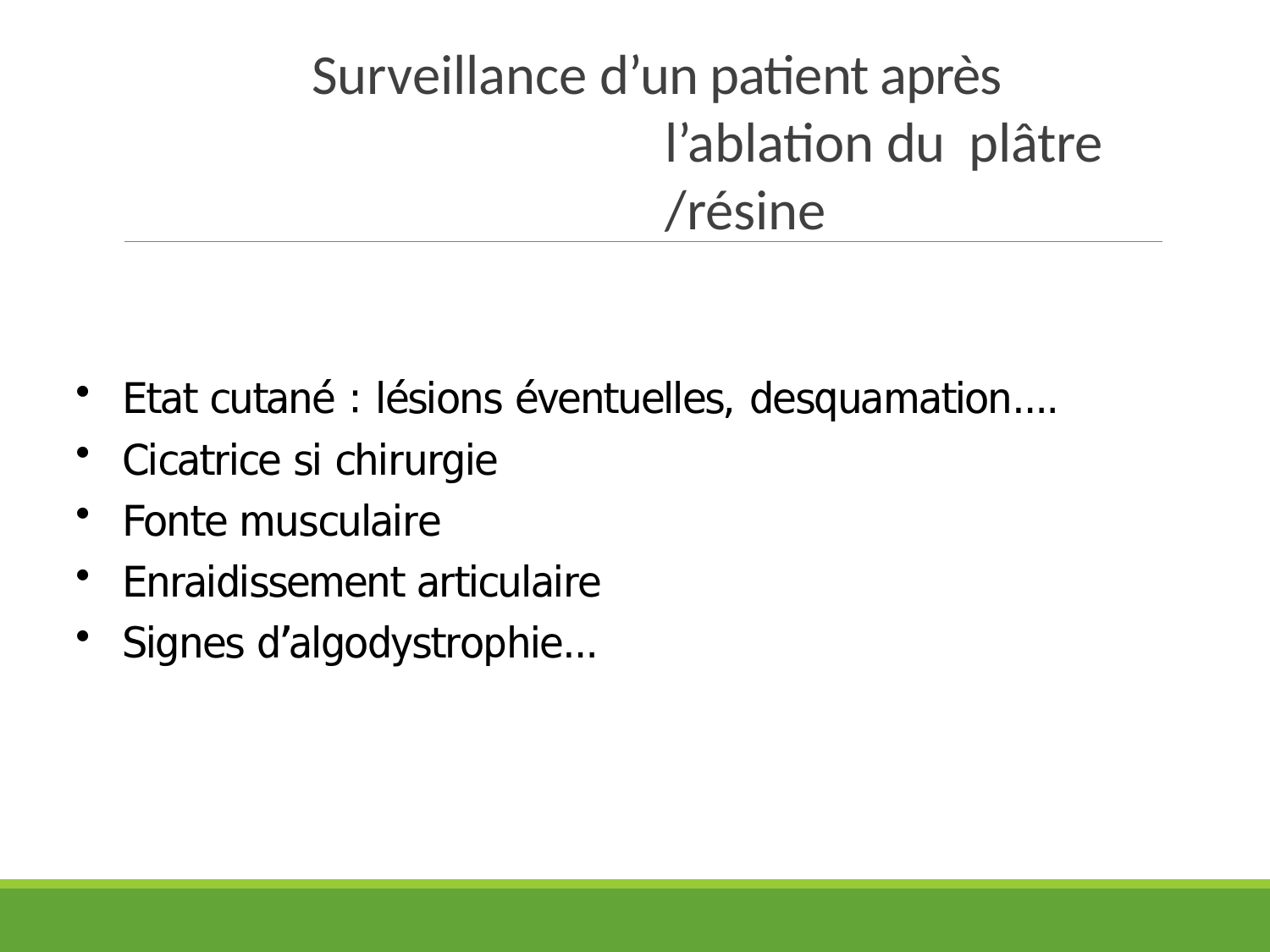

# Surveillance d’un patient après l’ablation du  plâtre /résine
Etat cutané : lésions éventuelles, desquamation….
Cicatrice si chirurgie
Fonte musculaire
Enraidissement articulaire
Signes d’algodystrophie…